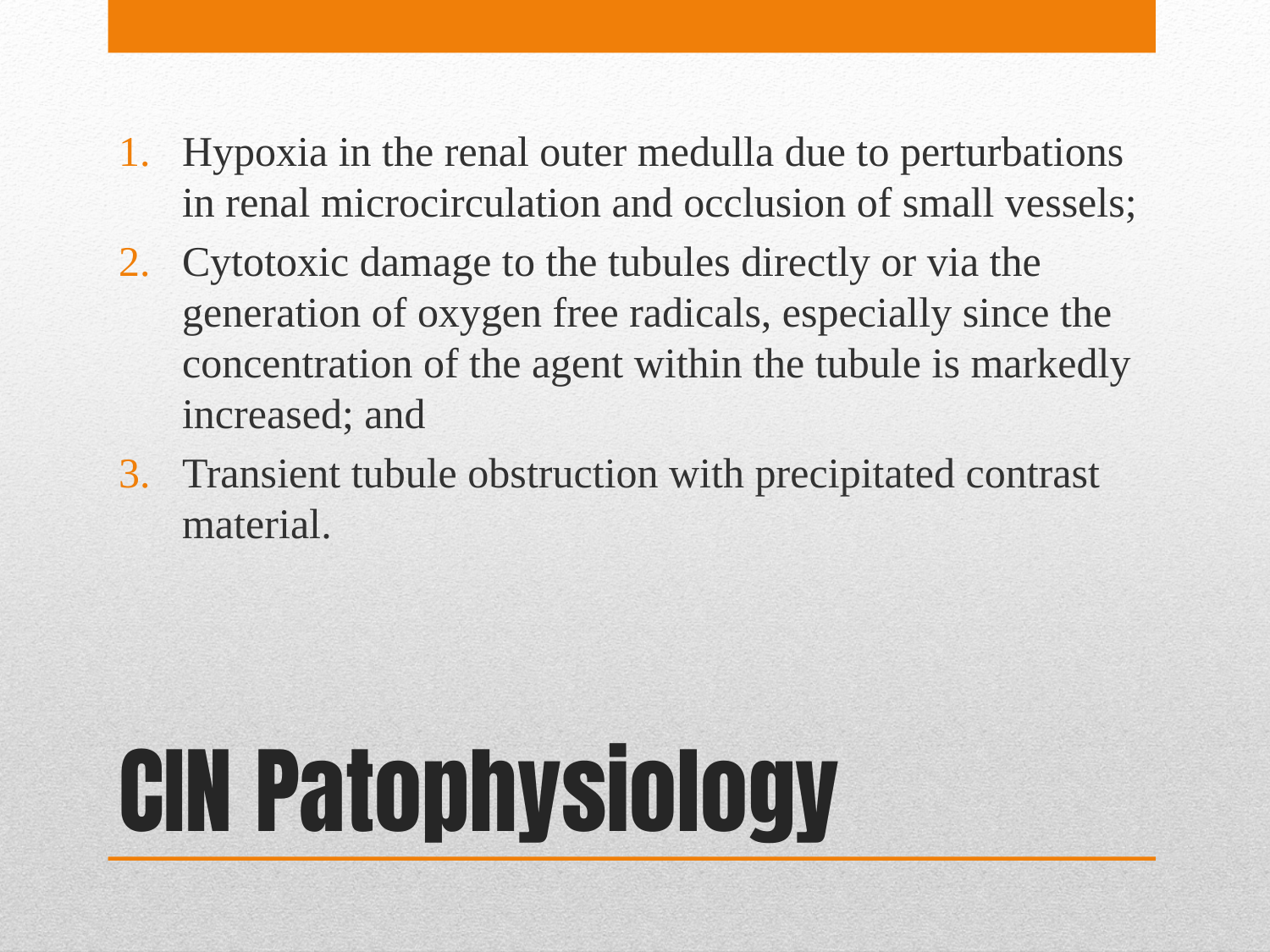

Hypoxia in the renal outer medulla due to perturbations in renal microcirculation and occlusion of small vessels;
Cytotoxic damage to the tubules directly or via the generation of oxygen free radicals, especially since the concentration of the agent within the tubule is markedly increased; and
Transient tubule obstruction with precipitated contrast material.

# CIN Patophysiology